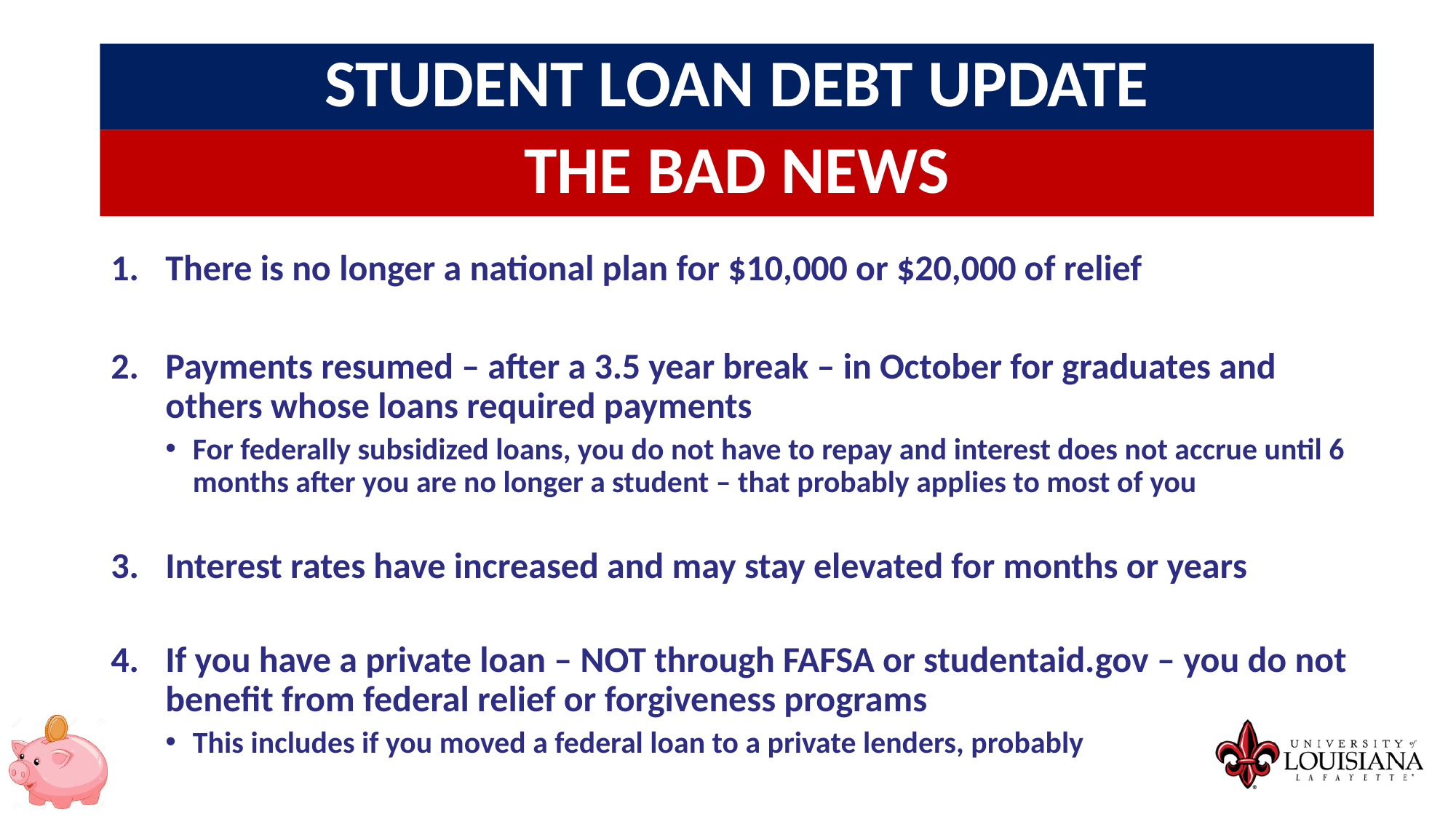

STUDENT LOAN DEBT UPDATE
THE BAD NEWS
There is no longer a national plan for $10,000 or $20,000 of relief
Payments resumed – after a 3.5 year break – in October for graduates and others whose loans required payments
For federally subsidized loans, you do not have to repay and interest does not accrue until 6 months after you are no longer a student – that probably applies to most of you
Interest rates have increased and may stay elevated for months or years
If you have a private loan – NOT through FAFSA or studentaid.gov – you do not benefit from federal relief or forgiveness programs
This includes if you moved a federal loan to a private lenders, probably